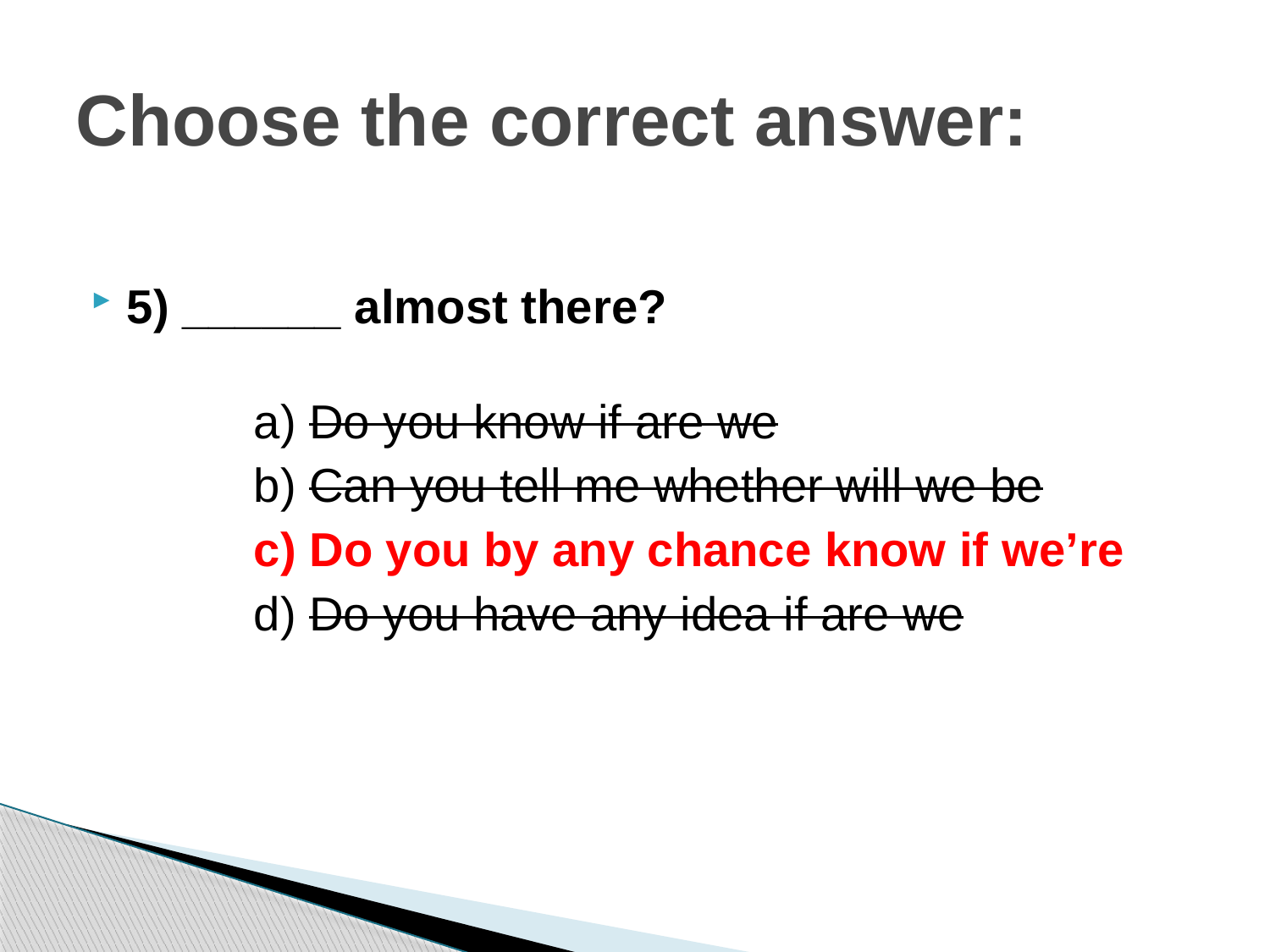

# Choose the correct answer:

5) ______ almost there?

		a) Do you know if are we
		b) Can you tell me whether will we be
 		c) Do you by any chance know if we’re
		d) Do you have any idea if are we